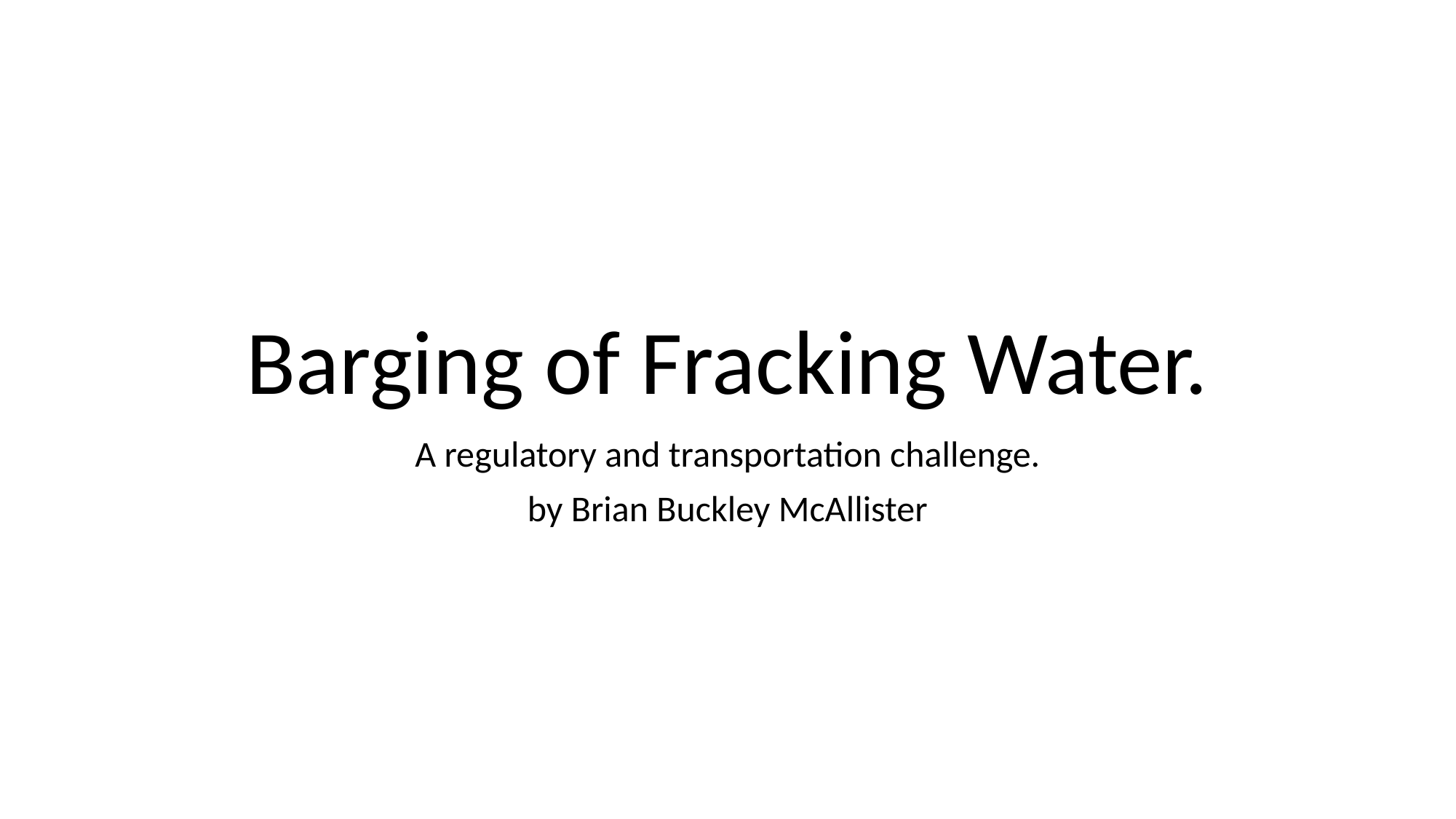

# Barging of Fracking Water.
A regulatory and transportation challenge.
by Brian Buckley McAllister